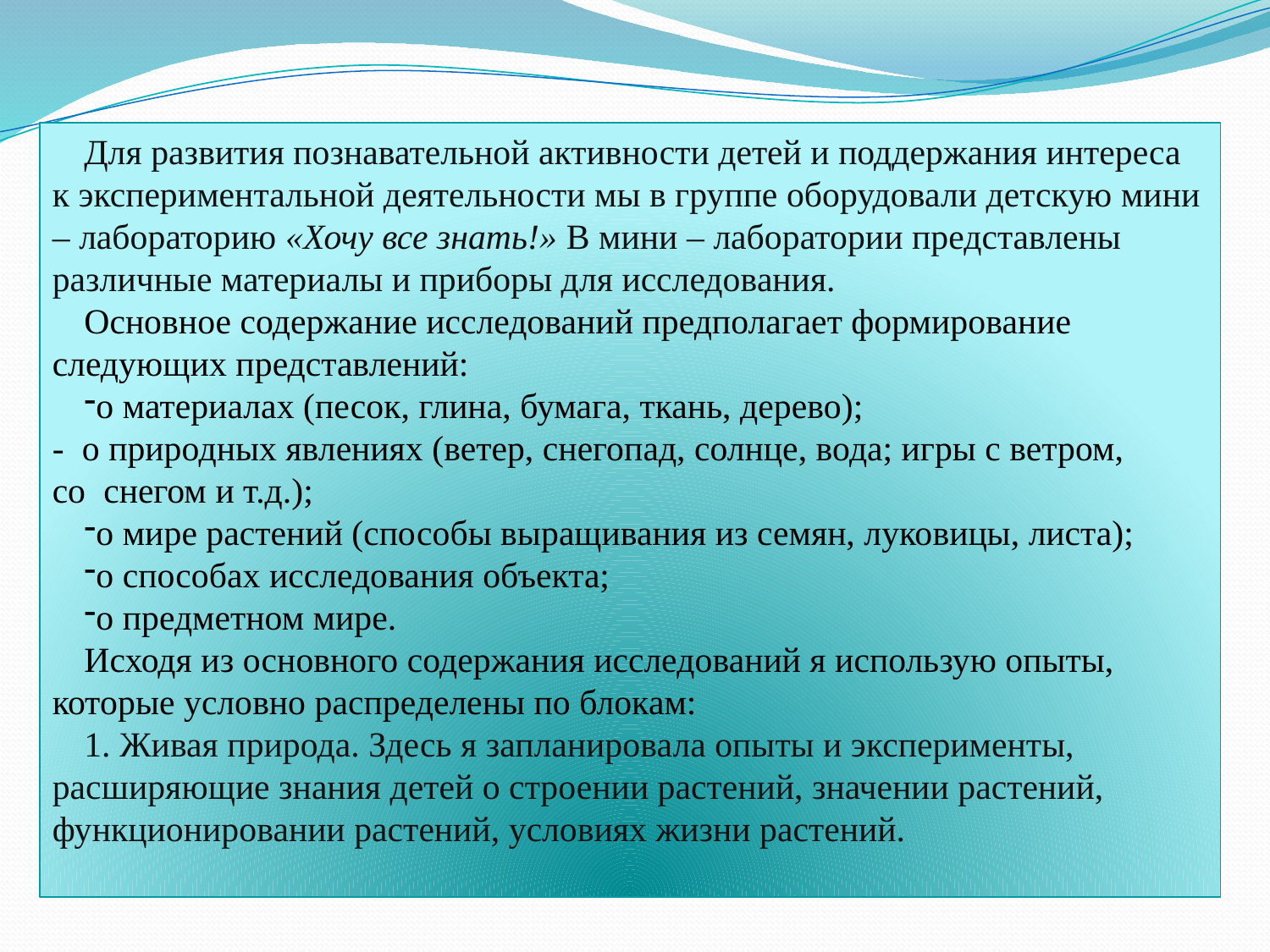

Для развития познавательной активности детей и поддержания интереса к экспериментальной деятельности мы в группе оборудовали детскую мини – лабораторию «Хочу все знать!» В мини – лаборатории представлены различные материалы и приборы для исследования.
Основное содержание исследований предполагает формирование следующих представлений:
о материалах (песок, глина, бумага, ткань, дерево);
-  о природных явлениях (ветер, снегопад, солнце, вода; игры с ветром,          со  снегом и т.д.);
о мире растений (способы выращивания из семян, луковицы, листа);
о способах исследования объекта;
о предметном мире.
Исходя из основного содержания исследований я использую опыты, которые условно распределены по блокам:
1. Живая природа. Здесь я запланировала опыты и эксперименты, расширяющие знания детей о строении растений, значении растений, функционировании растений, условиях жизни растений.